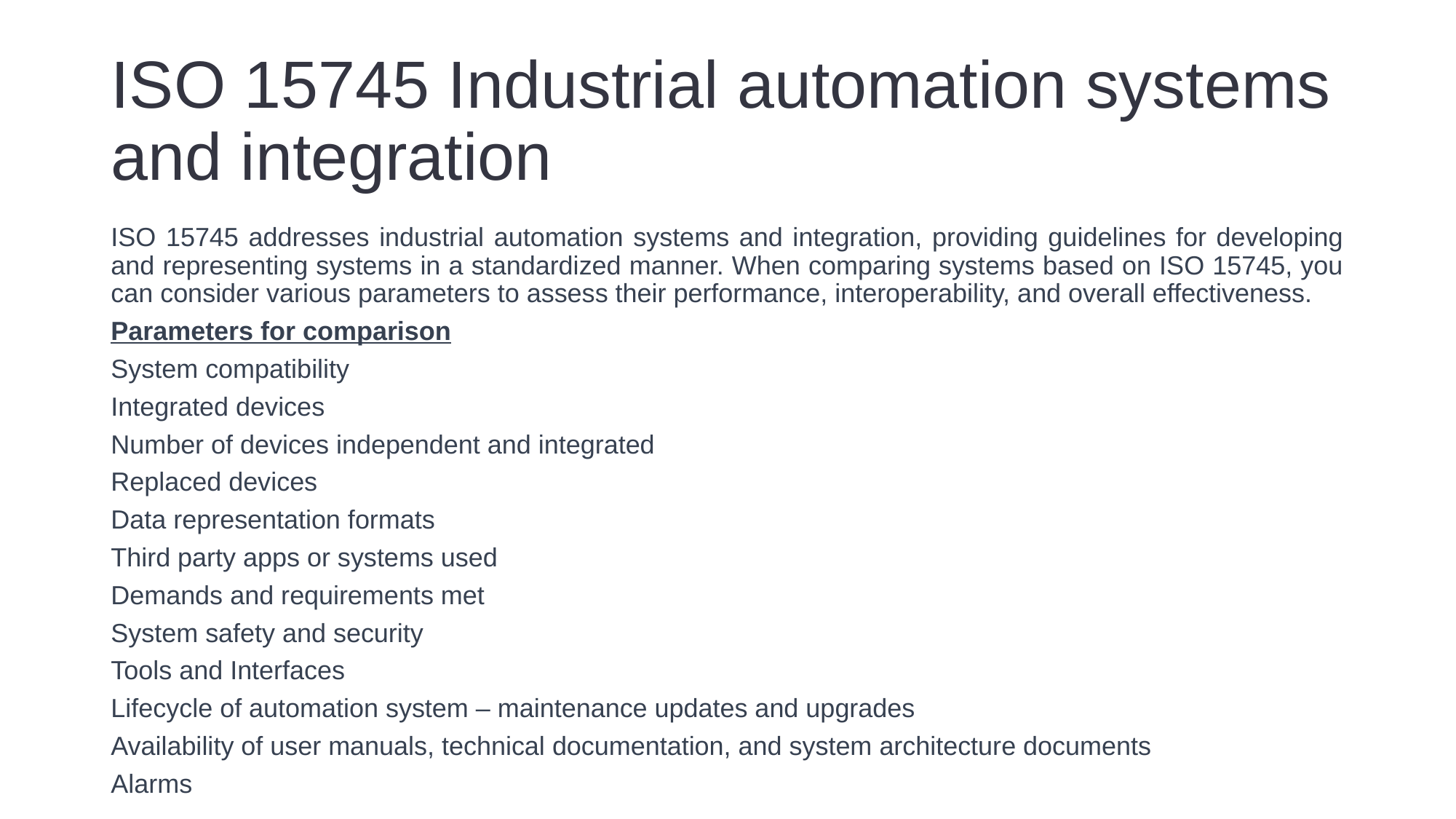

# ISO 15745 Industrial automation systems and integration
ISO 15745 addresses industrial automation systems and integration, providing guidelines for developing and representing systems in a standardized manner. When comparing systems based on ISO 15745, you can consider various parameters to assess their performance, interoperability, and overall effectiveness.
Parameters for comparison
System compatibility
Integrated devices
Number of devices independent and integrated
Replaced devices
Data representation formats
Third party apps or systems used
Demands and requirements met
System safety and security
Tools and Interfaces
Lifecycle of automation system – maintenance updates and upgrades
Availability of user manuals, technical documentation, and system architecture documents
Alarms